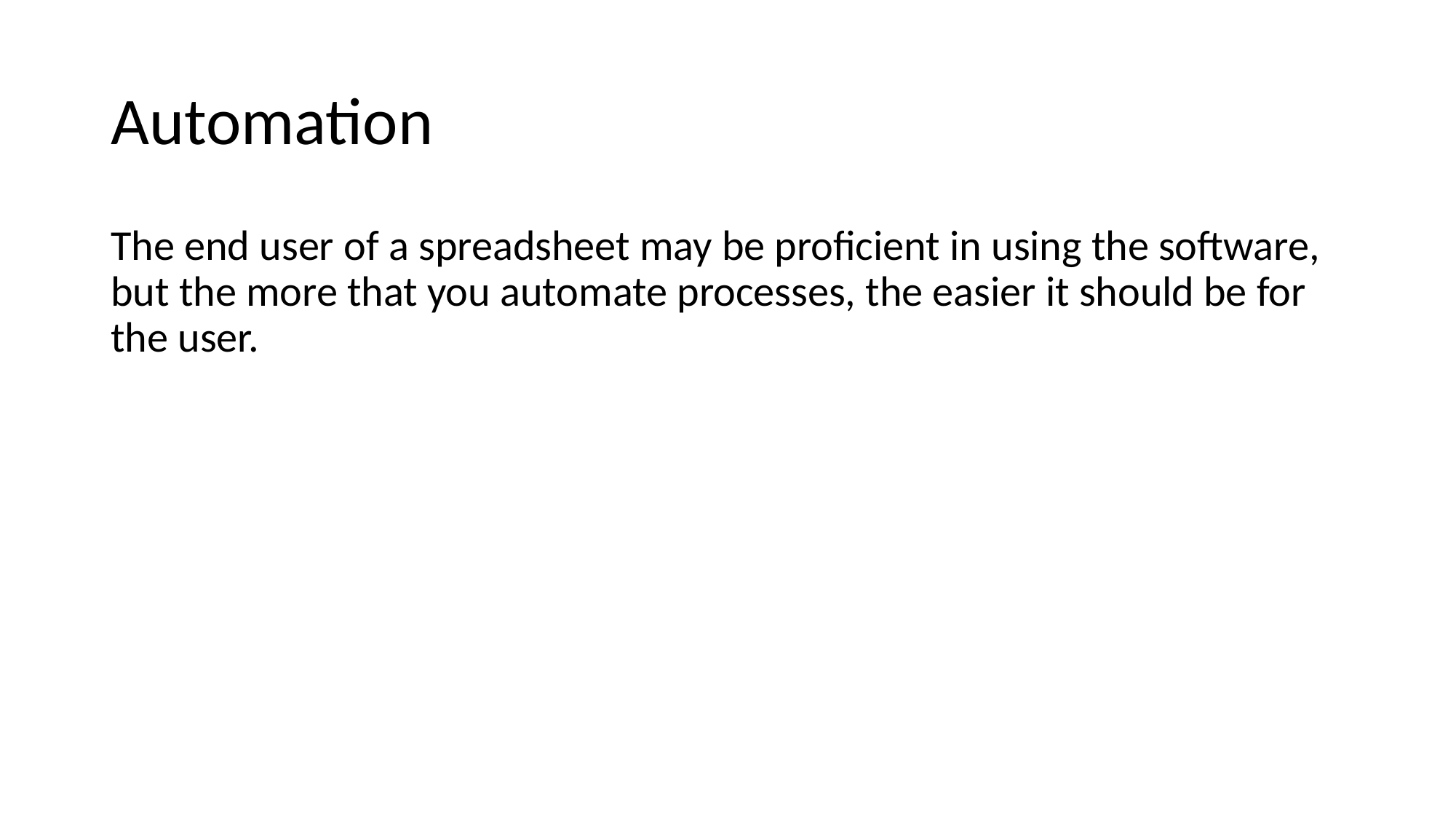

# Automation
The end user of a spreadsheet may be proficient in using the software, but the more that you automate processes, the easier it should be for the user.